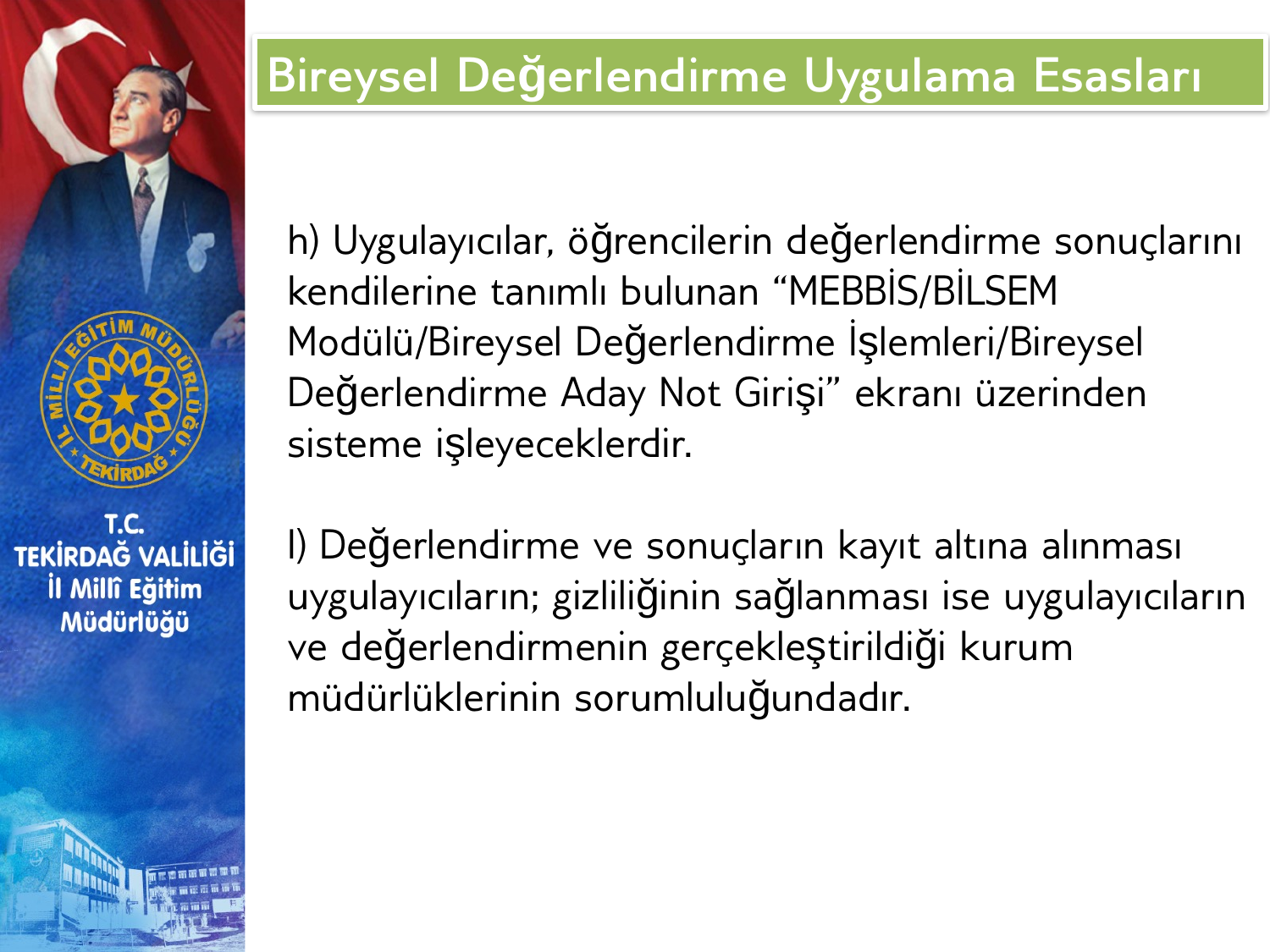

Bireysel Değerlendirme Uygulama Esasları
h) Uygulayıcılar, öğrencilerin değerlendirme sonuçlarını kendilerine tanımlı bulunan “MEBBİS/BİLSEM Modülü/Bireysel Değerlendirme İşlemleri/Bireysel Değerlendirme Aday Not Girişi” ekranı üzerinden sisteme işleyeceklerdir.

I) Değerlendirme ve sonuçların kayıt altına alınması uygulayıcıların; gizliliğinin sağlanması ise uygulayıcıların ve değerlendirmenin gerçekleştirildiği kurum müdürlüklerinin sorumluluğundadır.